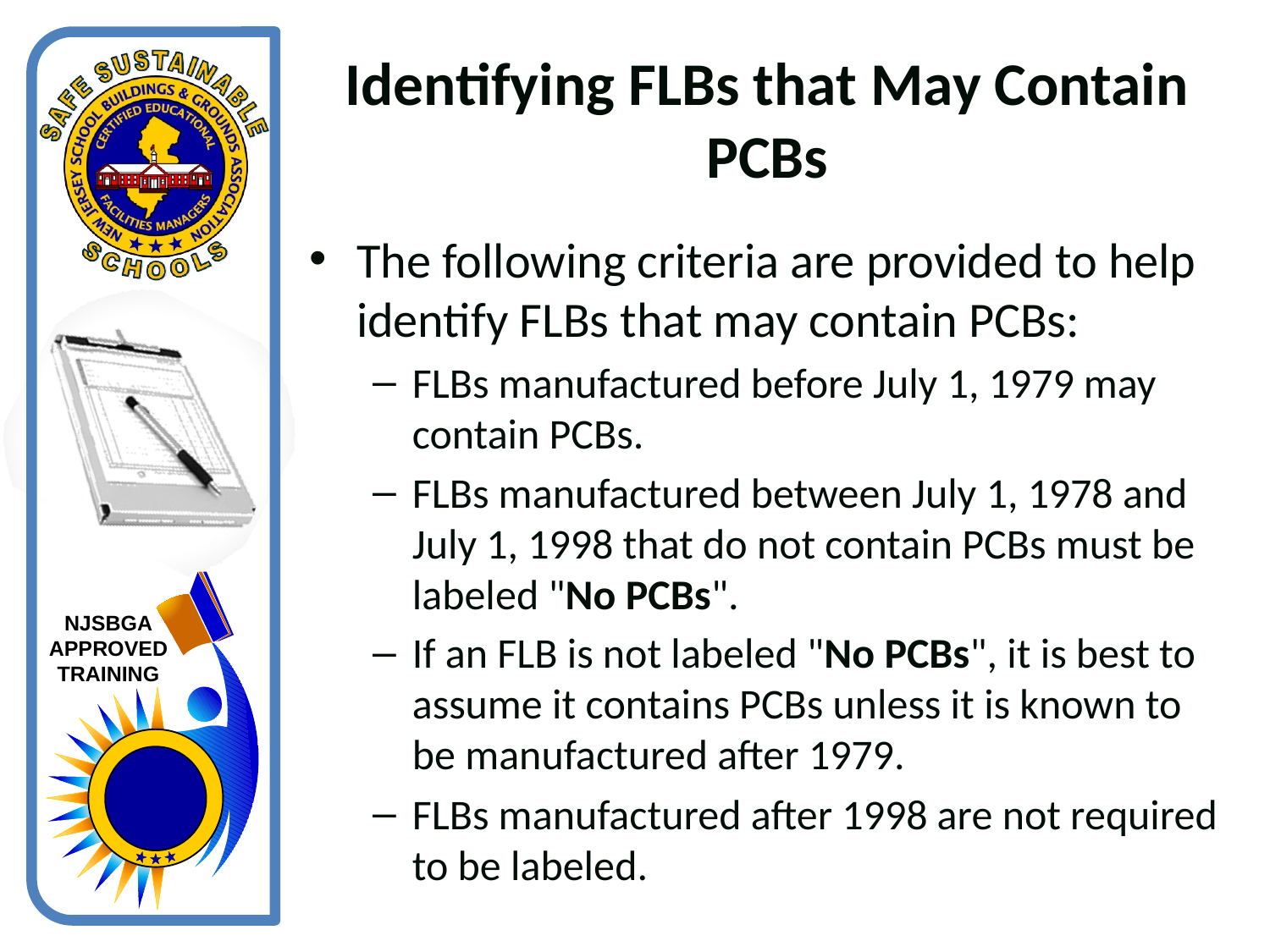

# Identifying FLBs that May Contain PCBs
The following criteria are provided to help identify FLBs that may contain PCBs:
FLBs manufactured before July 1, 1979 may contain PCBs.
FLBs manufactured between July 1, 1978 and July 1, 1998 that do not contain PCBs must be labeled "No PCBs".
If an FLB is not labeled "No PCBs", it is best to assume it contains PCBs unless it is known to be manufactured after 1979.
FLBs manufactured after 1998 are not required to be labeled.